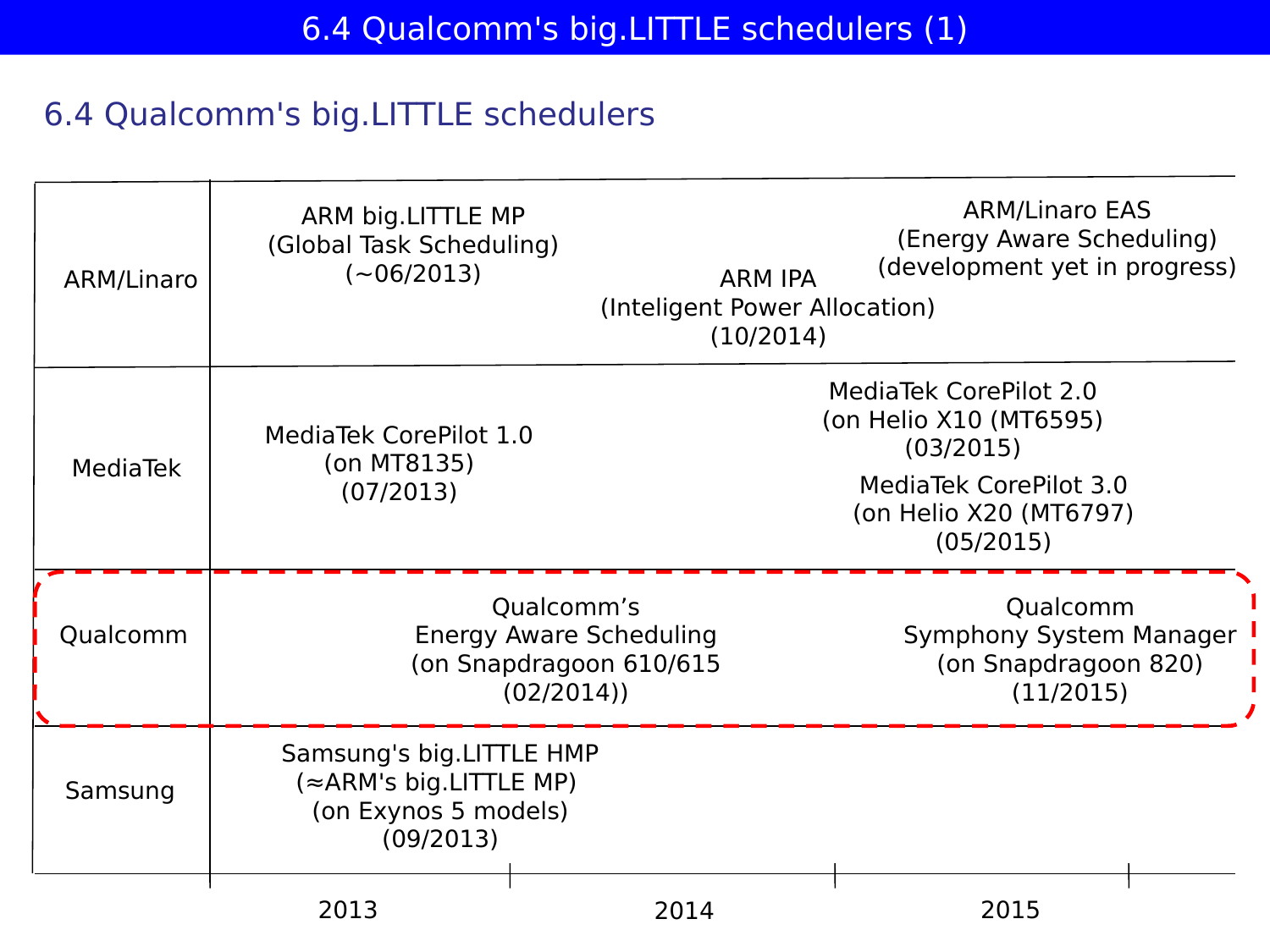

# 6.4 Qualcomm's big.LITTLE schedulers (1)
6.4 Qualcomm's big.LITTLE schedulers
ARM/Linaro EAS
(Energy Aware Scheduling)
(development yet in progress)
ARM big.LITTLE MP
(Global Task Scheduling)
(~06/2013)
ARM IPA
(Inteligent Power Allocation)
(10/2014)
ARM/Linaro
MediaTek CorePilot 2.0
(on Helio X10 (MT6595)
(03/2015)
MediaTek CorePilot 1.0
(on MT8135)
(07/2013)
MediaTek
MediaTek CorePilot 3.0
(on Helio X20 (MT6797)
(05/2015)

Qualcomm’s
Energy Aware Scheduling
(on Snapdragoon 610/615
(02/2014))
Qualcomm
Symphony System Manager
(on Snapdragoon 820)
(11/2015)
Qualcomm
Samsung's big.LITTLE HMP
(≈ARM's big.LITTLE MP)
(on Exynos 5 models)
(09/2013)
Samsung

2013
2015
2014